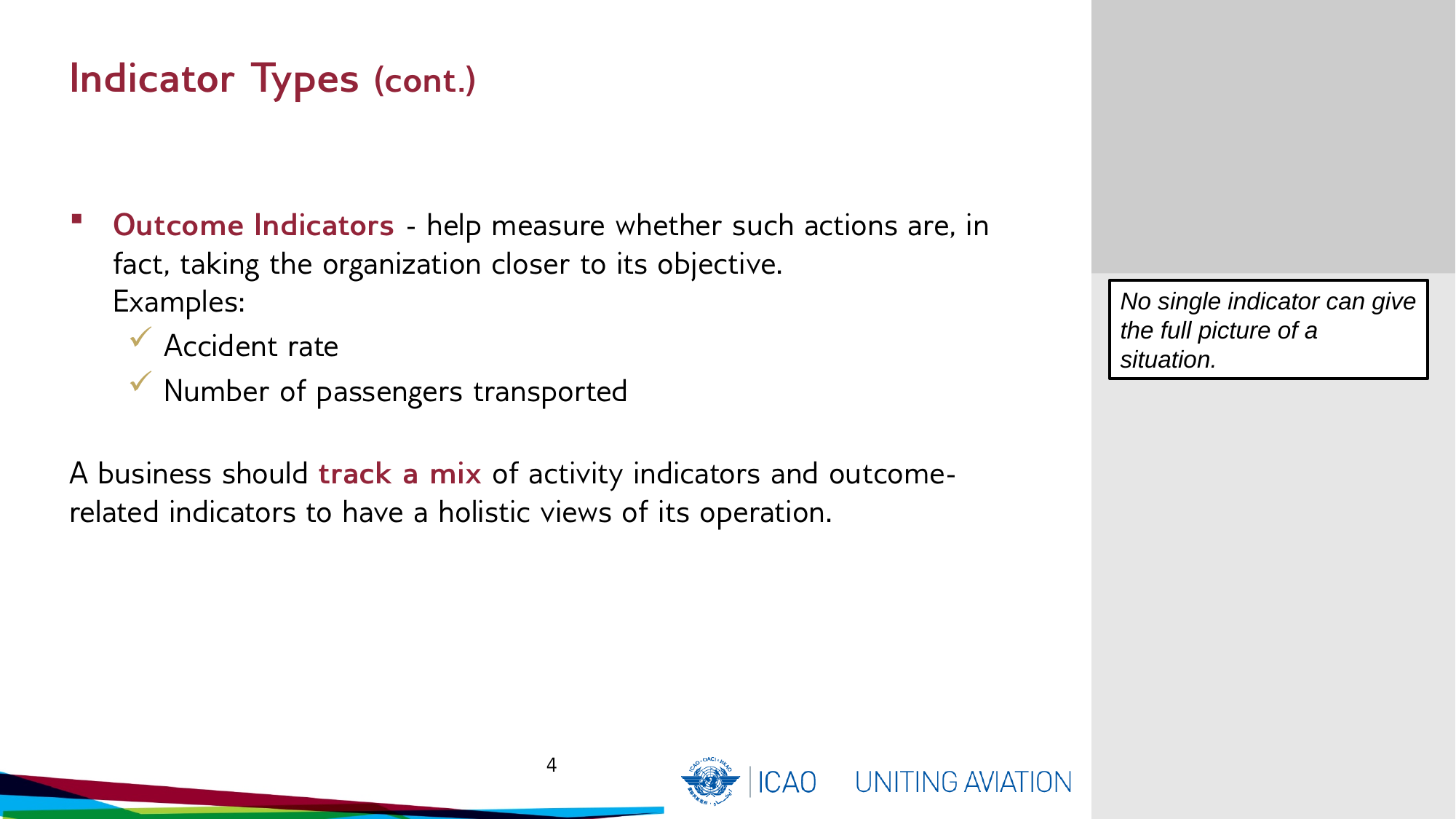

# Indicator Types (cont.)

Outcome Indicators - help measure whether such actions are, in fact, taking the organization closer to its objective.
Examples:
Accident rate
Number of passengers transported
A business should track a mix of activity indicators and outcome-related indicators to have a holistic views of its operation.

No single indicator can give the full picture of a situation.
4